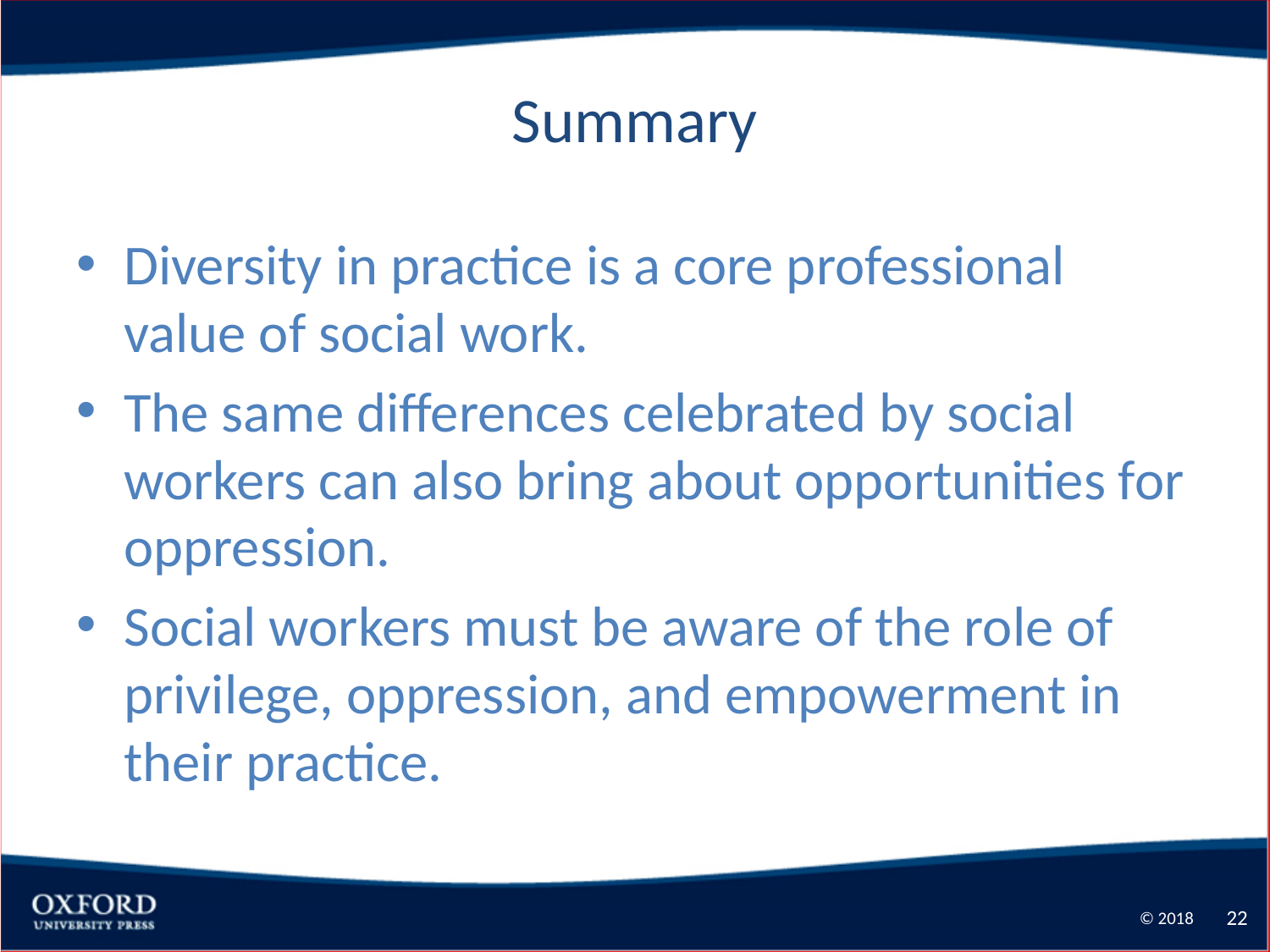

# Summary
Diversity in practice is a core professional value of social work.
The same differences celebrated by social workers can also bring about opportunities for oppression.
Social workers must be aware of the role of privilege, oppression, and empowerment in their practice.